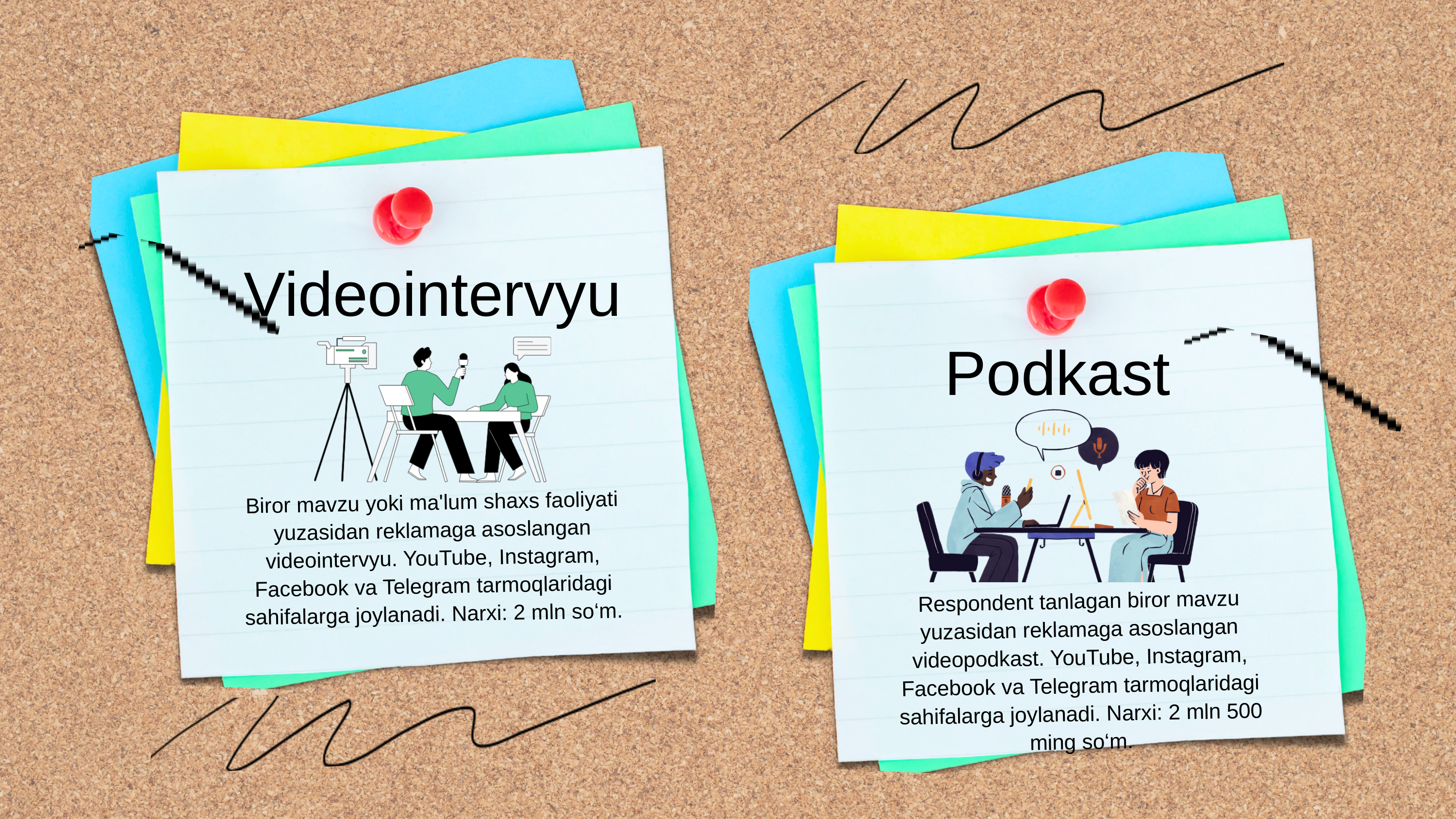

Videointervyu

Podkast

Biror mavzu yoki ma'lum shaxs faoliyati yuzasidan reklamaga asoslangan videointervyu. YouTube, Instagram, Facebook va Telegram tarmoqlaridagi sahifalarga joylanadi. Narxi: 2 mln so‘m.
Respondent tanlagan biror mavzu yuzasidan reklamaga asoslangan videopodkast. YouTube, Instagram, Facebook va Telegram tarmoqlaridagi sahifalarga joylanadi. Narxi: 2 mln 500 ming so‘m.